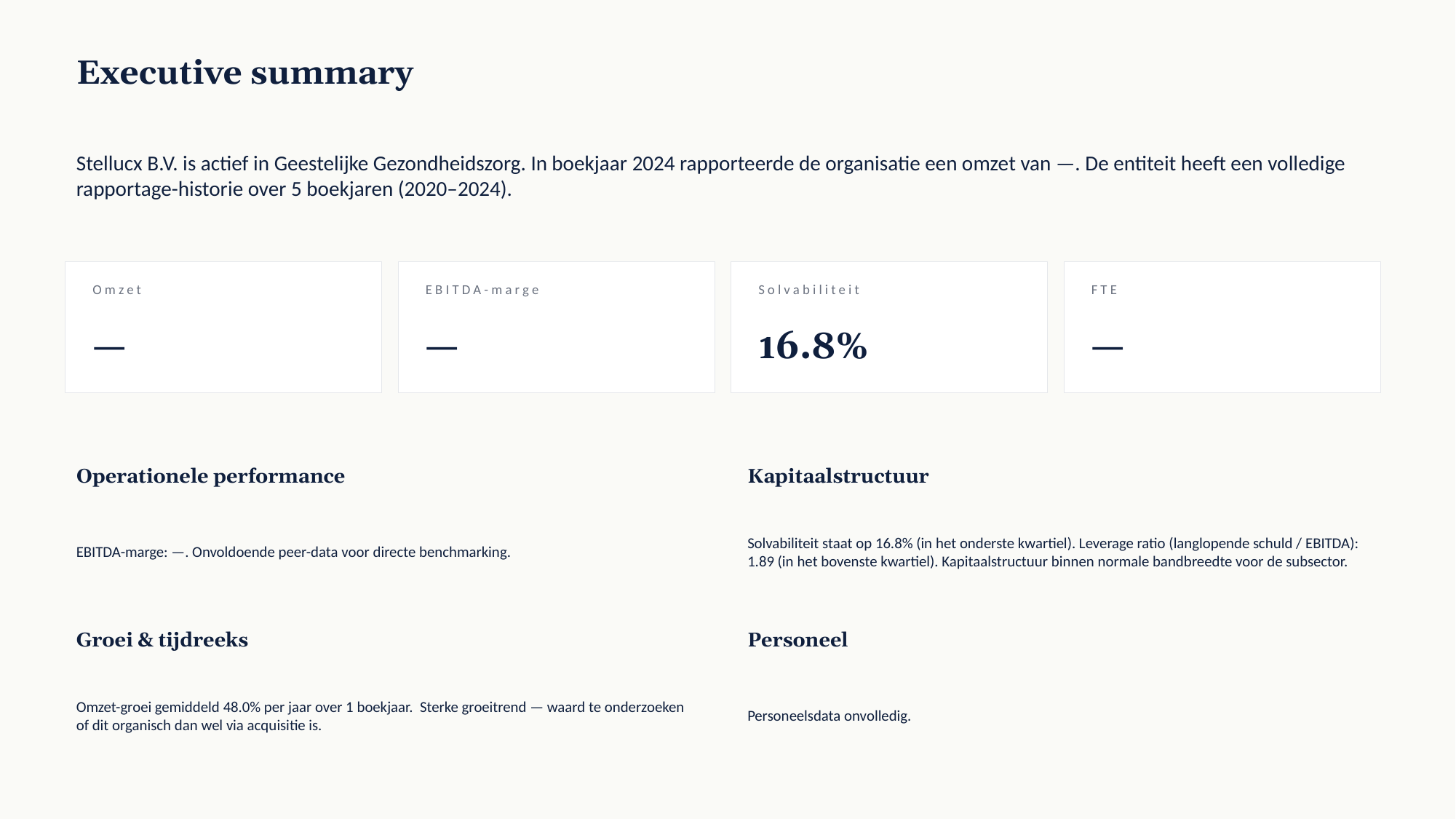

Executive summary
Stellucx B.V. is actief in Geestelijke Gezondheidszorg. In boekjaar 2024 rapporteerde de organisatie een omzet van —. De entiteit heeft een volledige rapportage-historie over 5 boekjaren (2020–2024).

Omzet
EBITDA-marge
Solvabiliteit
FTE
—
—
16.8%
—
Operationele performance
Kapitaalstructuur
EBITDA-marge: —. Onvoldoende peer-data voor directe benchmarking.
Solvabiliteit staat op 16.8% (in het onderste kwartiel). Leverage ratio (langlopende schuld / EBITDA): 1.89 (in het bovenste kwartiel). Kapitaalstructuur binnen normale bandbreedte voor de subsector.
Groei & tijdreeks
Personeel
Omzet-groei gemiddeld 48.0% per jaar over 1 boekjaar.  Sterke groeitrend — waard te onderzoeken of dit organisch dan wel via acquisitie is.
Personeelsdata onvolledig.